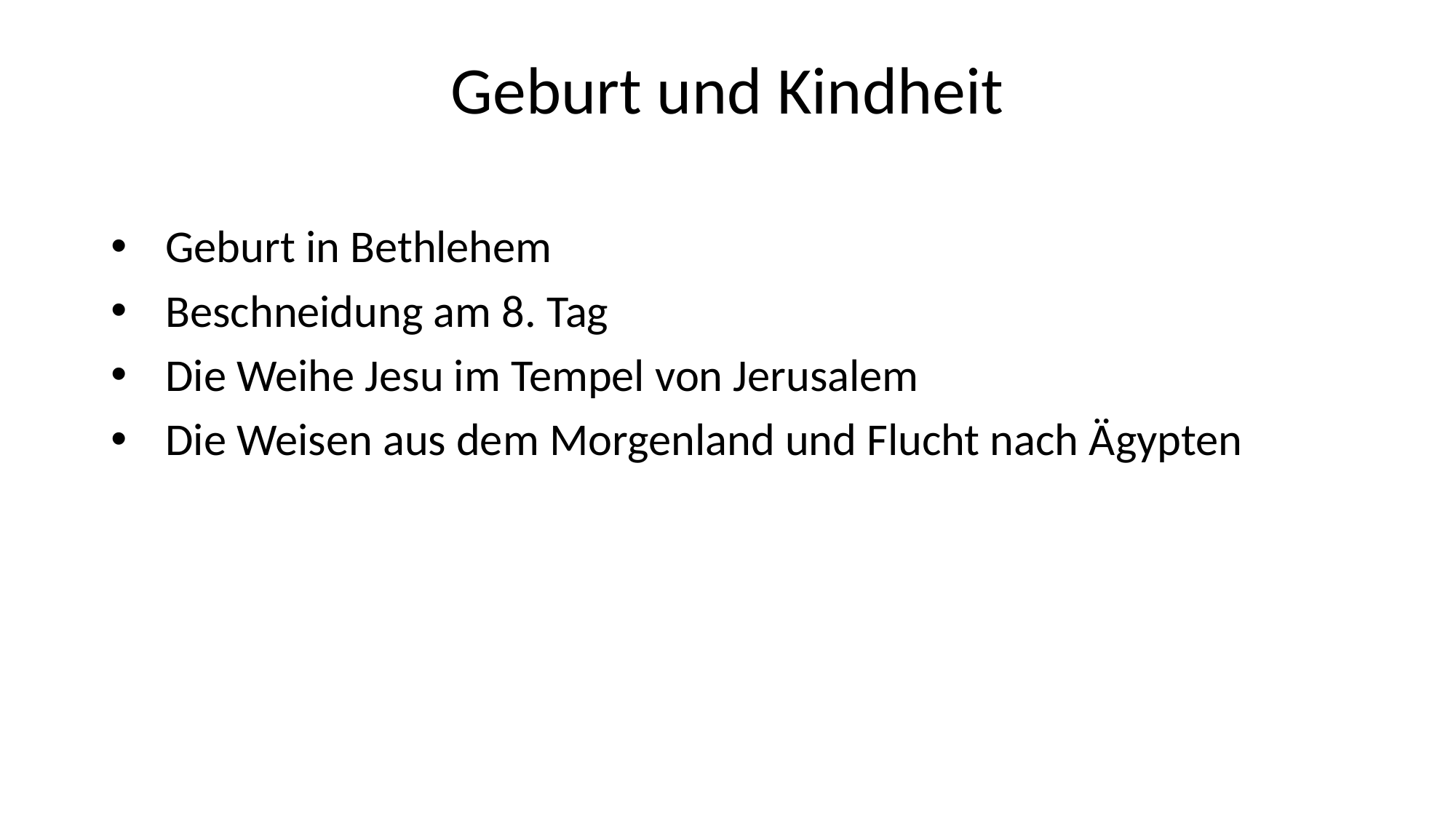

# Geburt und Kindheit
Geburt in Bethlehem
Beschneidung am 8. Tag
Die Weihe Jesu im Tempel von Jerusalem
Die Weisen aus dem Morgenland und Flucht nach Ägypten